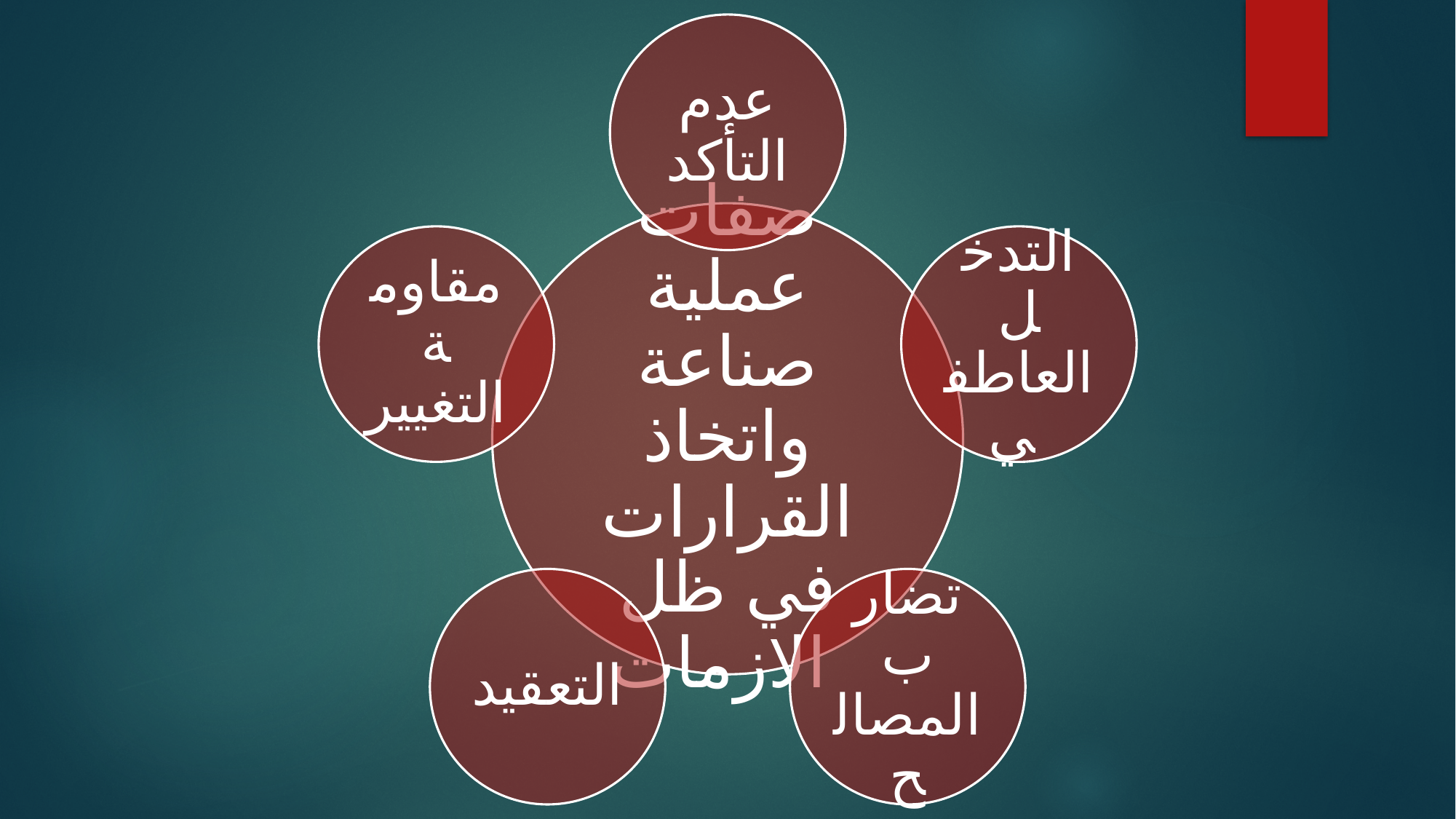

صفات عملية صناعة واتخاذ القرارات في ظل الازمات
عدم التأكد
التدخل العاطفي
تضارب المصالح
التعقيد
مقاومة التغيير